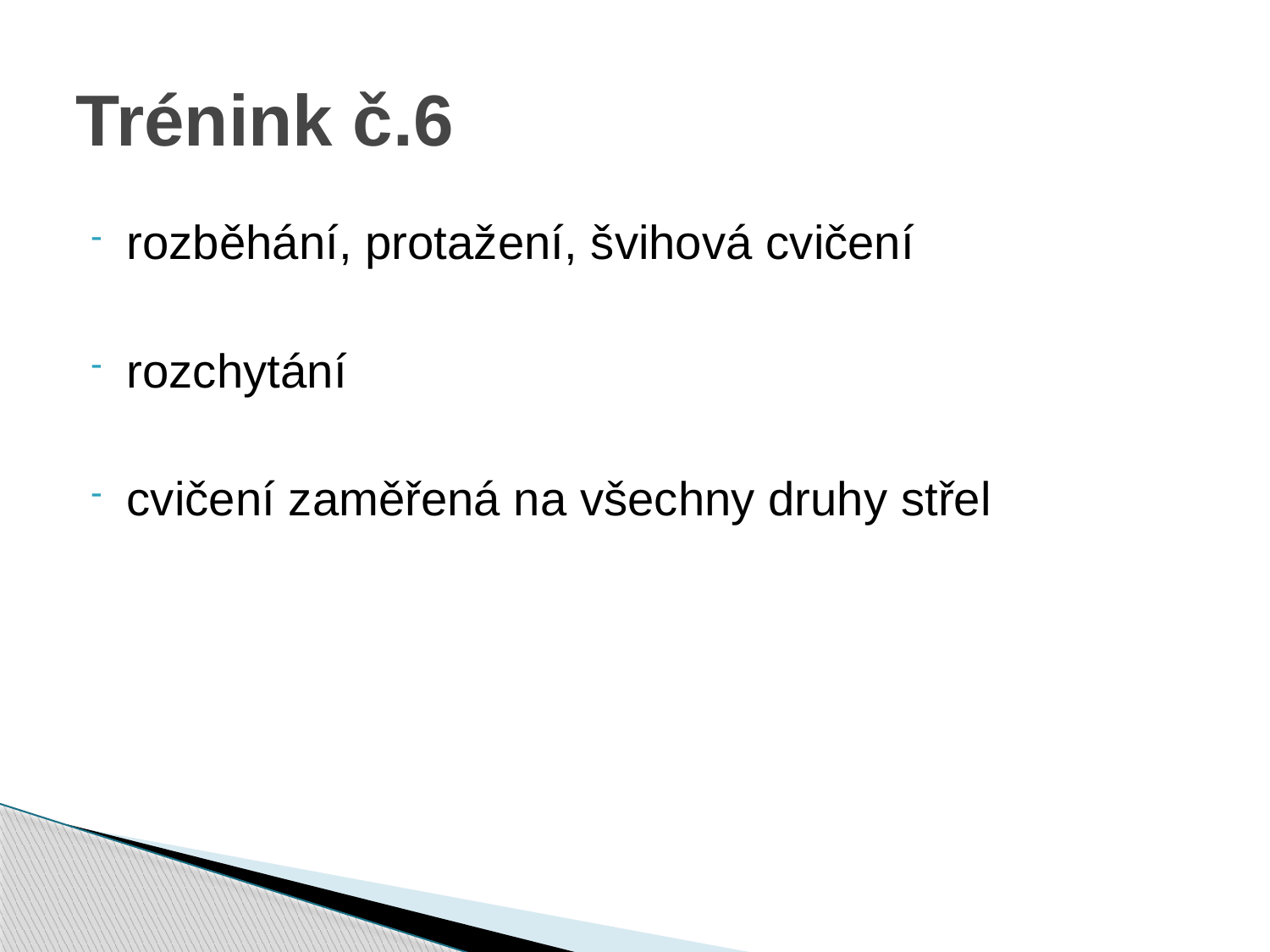

# Trénink č.6
rozběhání, protažení, švihová cvičení

rozchytání

cvičení zaměřená na všechny druhy střel